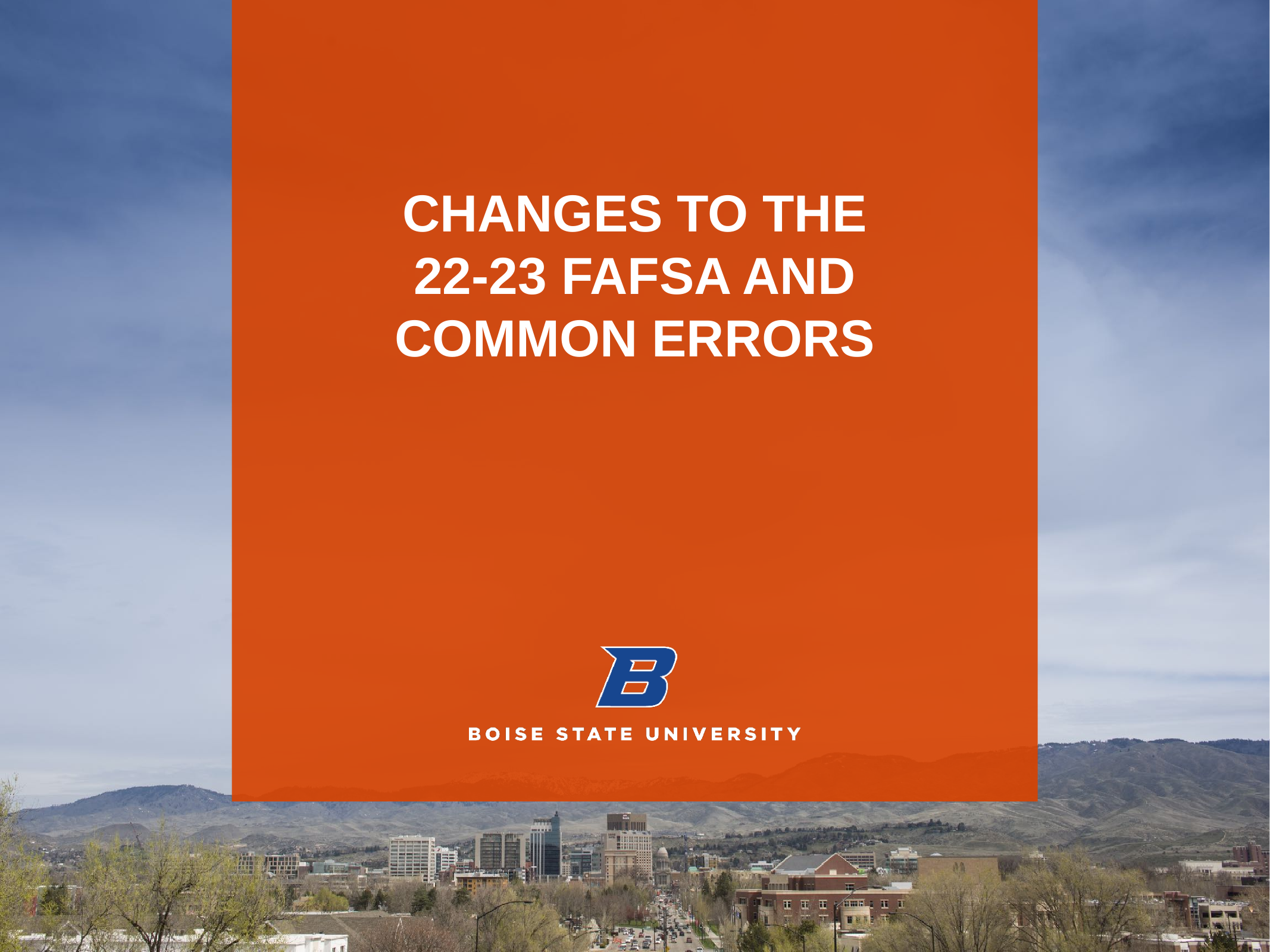

CHANGES TO THE 22-23 fafsa AND COMMON ERRORS